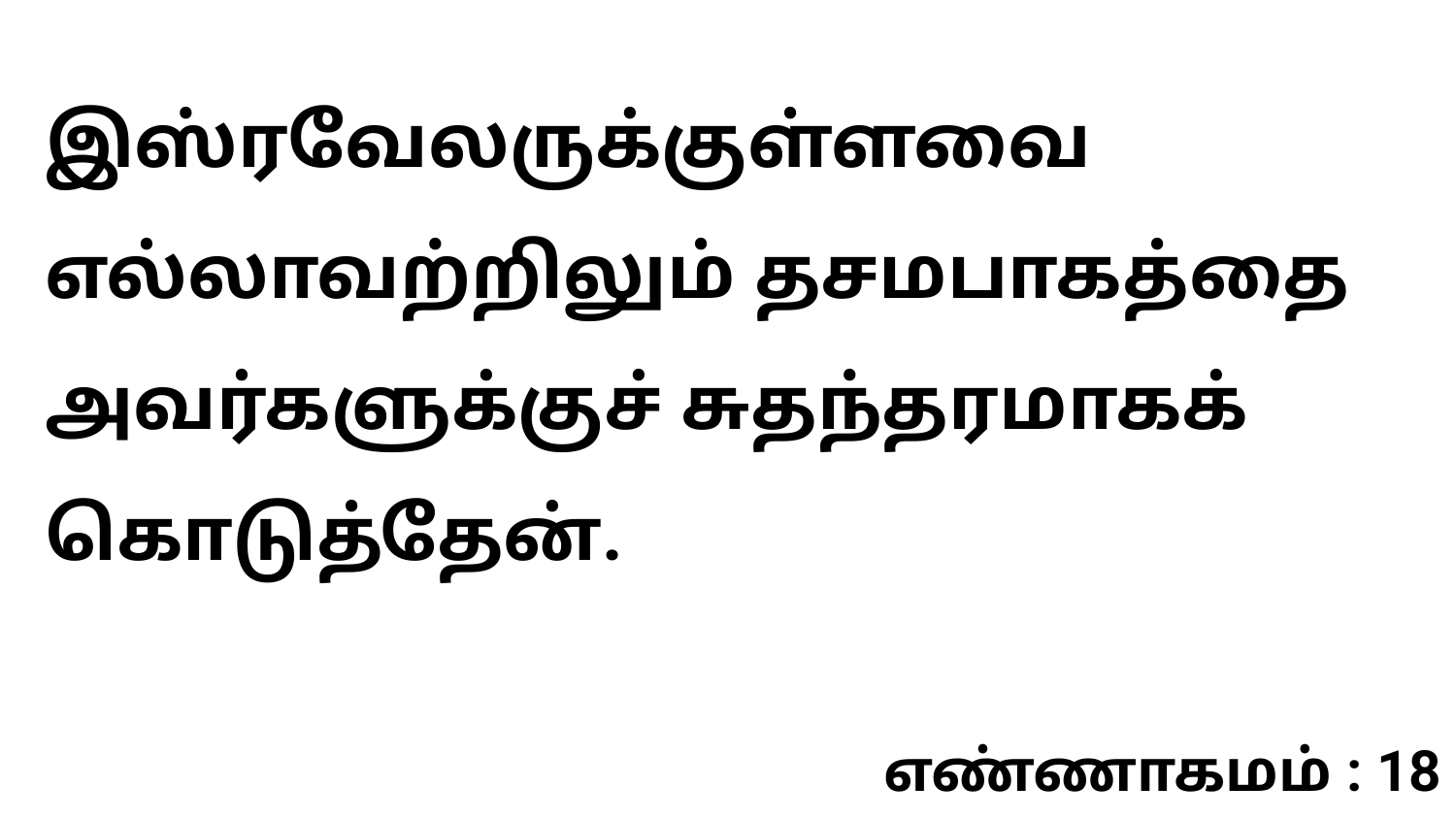

இஸ்ரவேலருக்குள்ளவை எல்லாவற்றிலும் தசமபாகத்தை அவர்களுக்குச் சுதந்தரமாகக் கொடுத்தேன்.
எண்ணாகமம் : 18